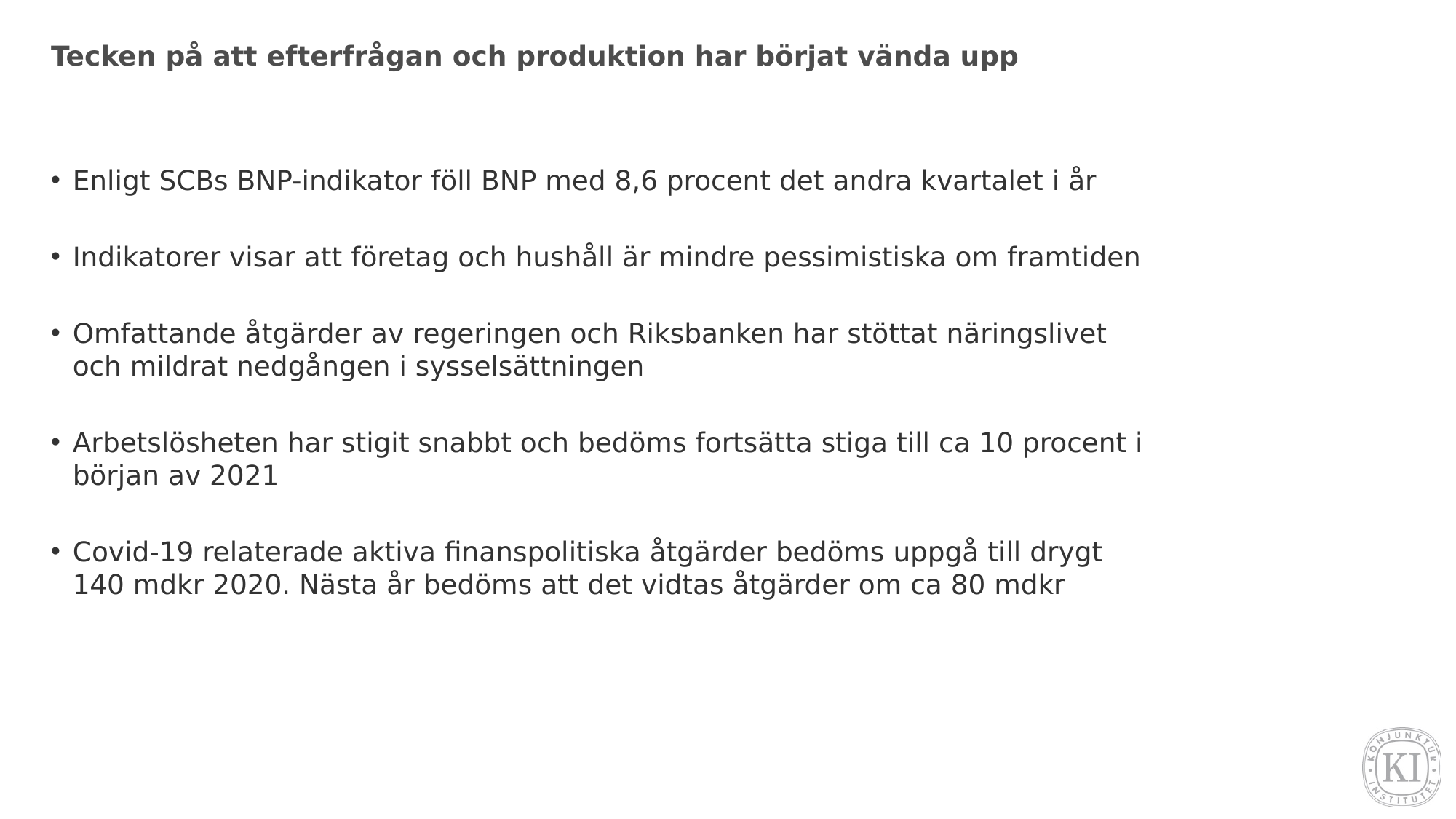

# Tecken på att efterfrågan och produktion har börjat vända upp
Enligt SCBs BNP-indikator föll BNP med 8,6 procent det andra kvartalet i år

Indikatorer visar att företag och hushåll är mindre pessimistiska om framtiden

Omfattande åtgärder av regeringen och Riksbanken har stöttat näringslivet och mildrat nedgången i sysselsättningen

Arbetslösheten har stigit snabbt och bedöms fortsätta stiga till ca 10 procent i början av 2021

Covid-19 relaterade aktiva finanspolitiska åtgärder bedöms uppgå till drygt 140 mdkr 2020. Nästa år bedöms att det vidtas åtgärder om ca 80 mdkr